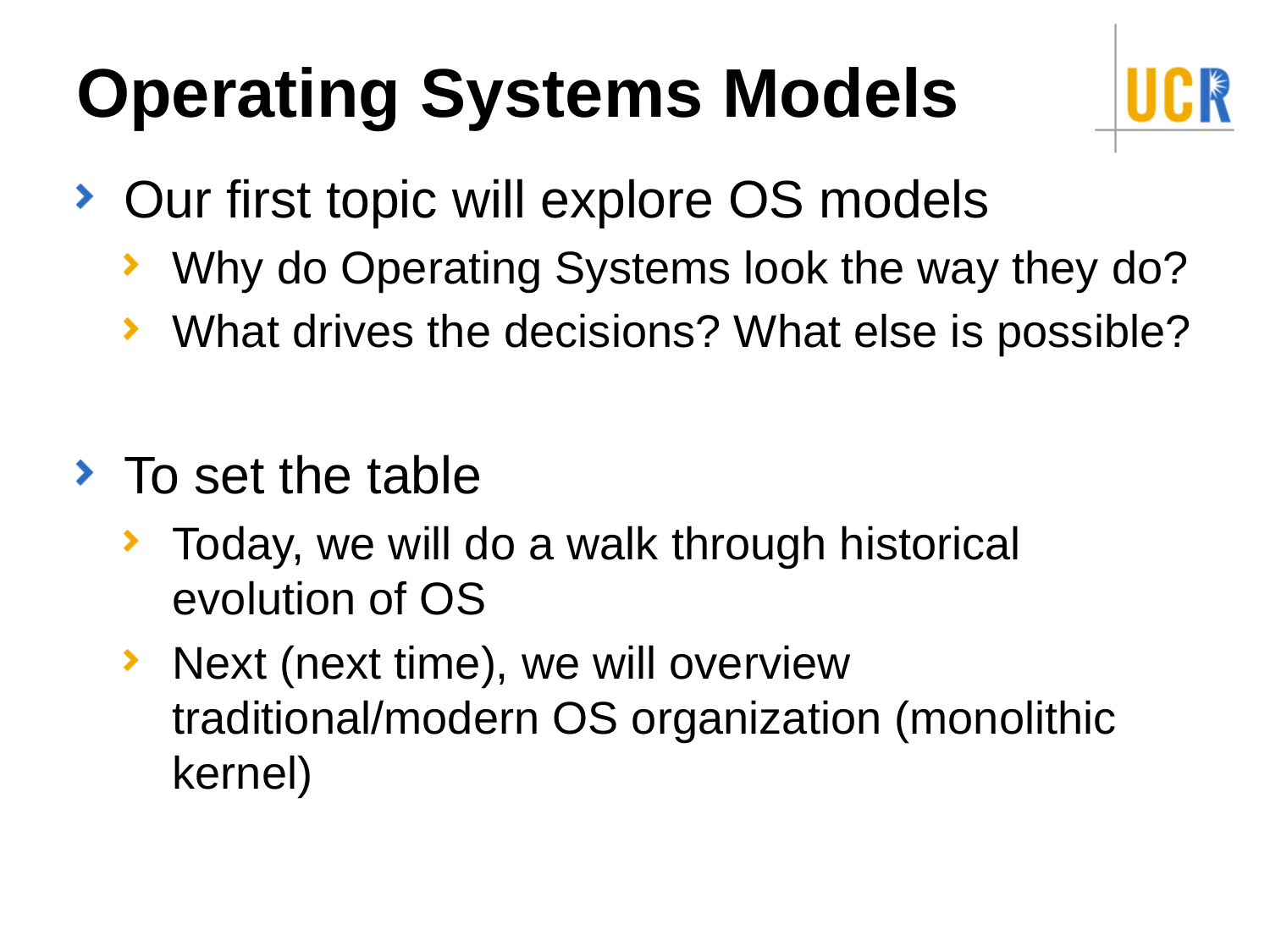

# Operating Systems Models
Our first topic will explore OS models
Why do Operating Systems look the way they do?
What drives the decisions? What else is possible?

To set the table
Today, we will do a walk through historical evolution of OS
Next (next time), we will overview traditional/modern OS organization (monolithic kernel)